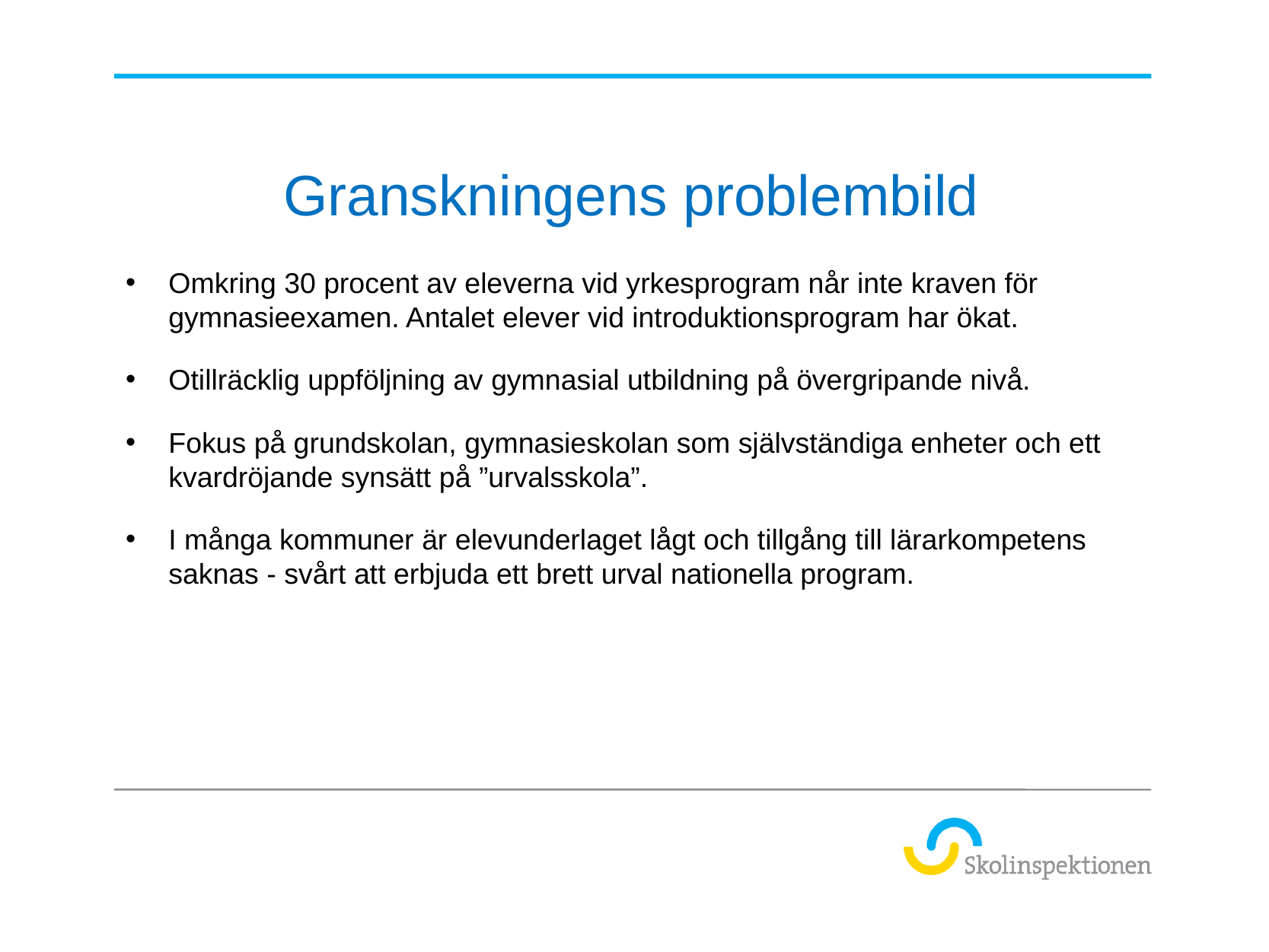

# Granskningens problembild
Omkring 30 procent av eleverna vid yrkesprogram når inte kraven för gymnasieexamen. Antalet elever vid introduktionsprogram har ökat.
Otillräcklig uppföljning av gymnasial utbildning på övergripande nivå.
Fokus på grundskolan, gymnasieskolan som självständiga enheter och ett kvardröjande synsätt på ”urvalsskola”.
I många kommuner är elevunderlaget lågt och tillgång till lärarkompetens saknas - svårt att erbjuda ett brett urval nationella program.